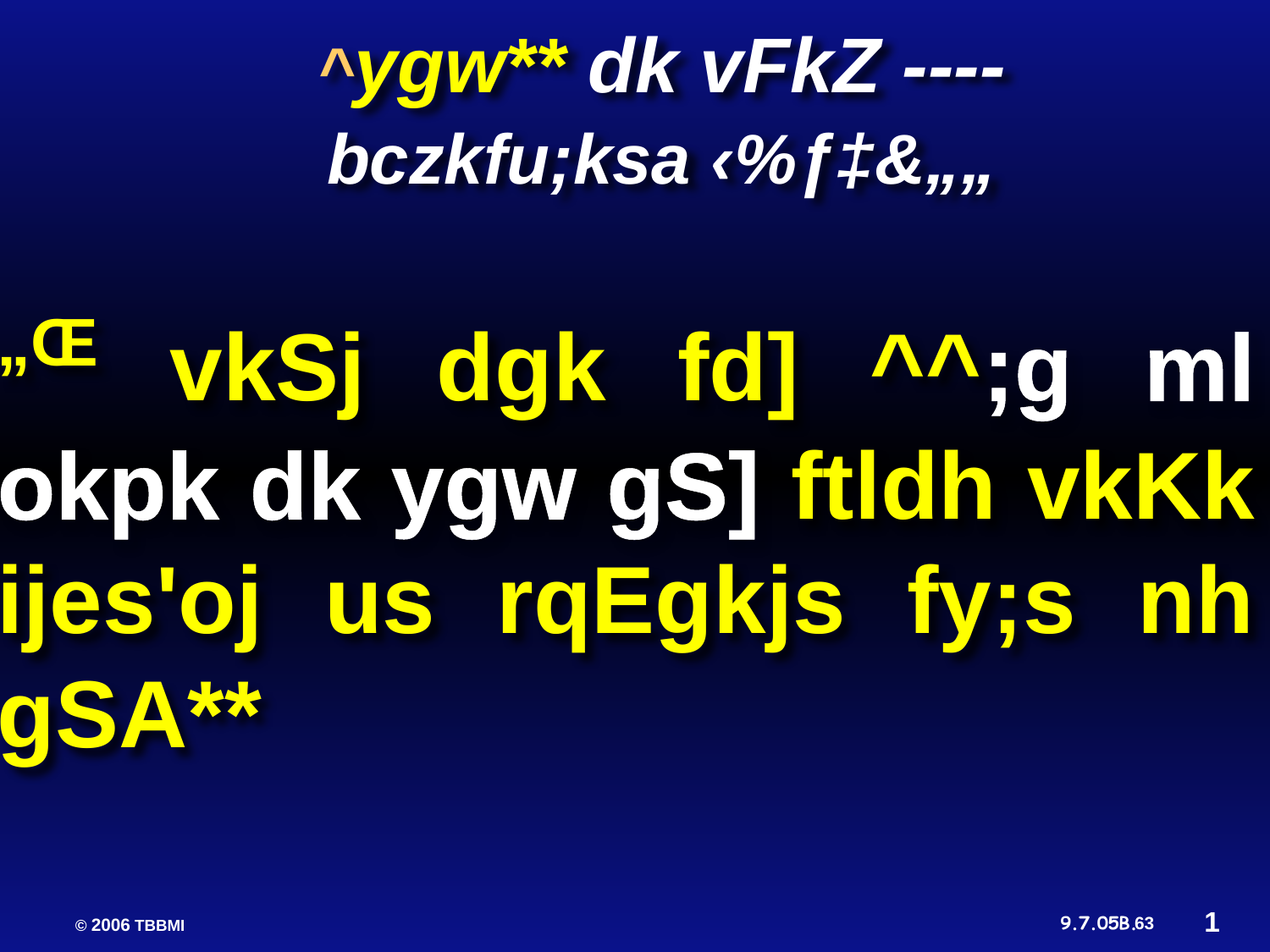

^ygw** dk vFkZ ----
bczkfu;ksa ‹%ƒ‡&„„
„Œ vkSj dgk fd] ^^;g ml okpk dk ygw gS] ftldh vkKk ijes'oj us rqEgkjs fy;s nh gSA**

1

63